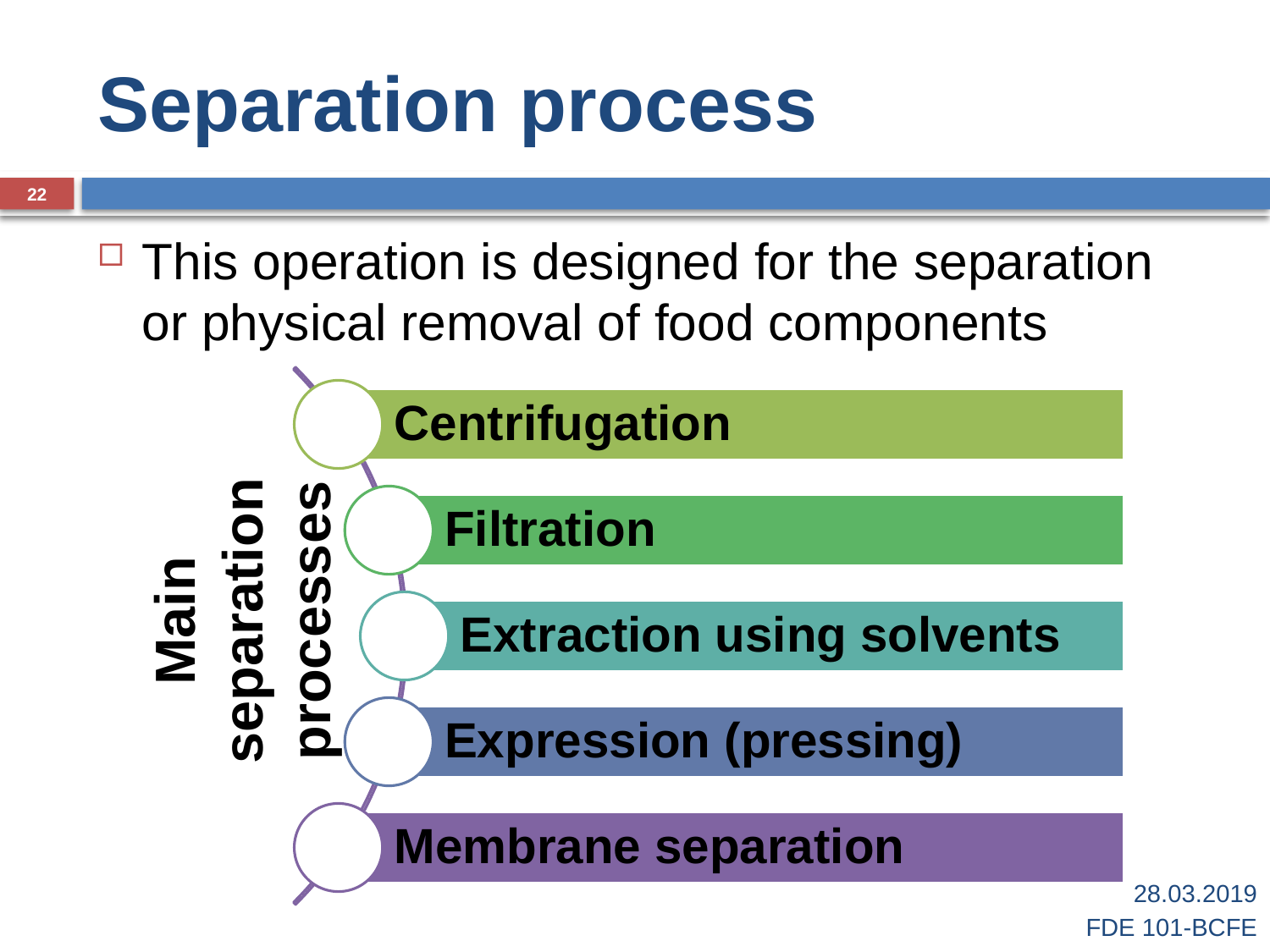

# Separation process
22
This operation is designed for the separation or physical removal of food components
Centrifugation
Filtration
Extraction using solvents
Expression (pressing)
Membrane separation
Main separation processes
28.03.2019
FDE 101-BCFE